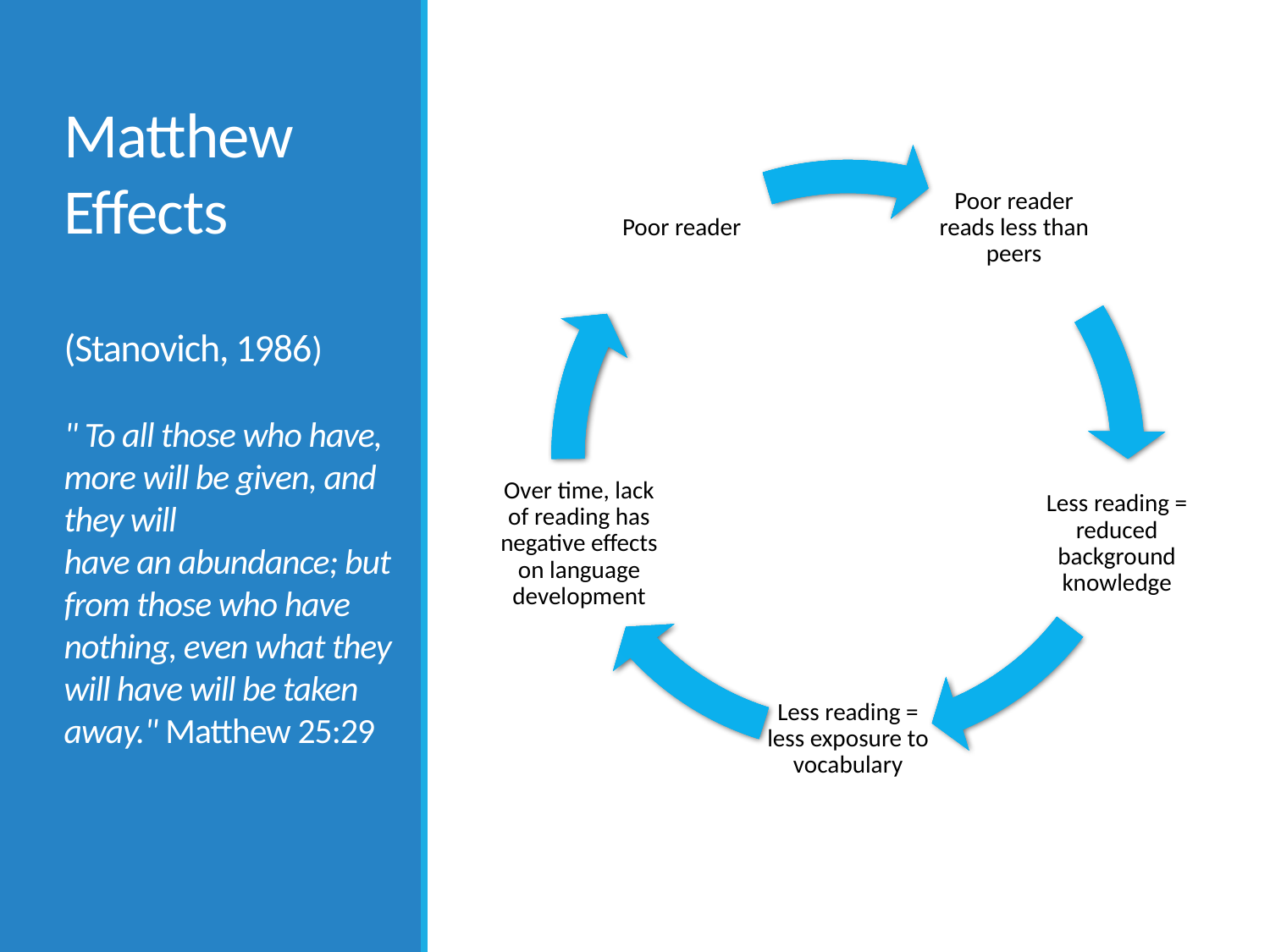

# Matthew Effects (Stanovich, 1986) " To all those who have, more will be given, and they will have an abundance; but from those who have nothing, even what they will have will be taken away." Matthew 25:29

Poor reader reads less than peers
Less reading = reduced background knowledge
Less reading = less exposure to vocabulary
Over time, lack of reading has negative effects on language development
Poor reader